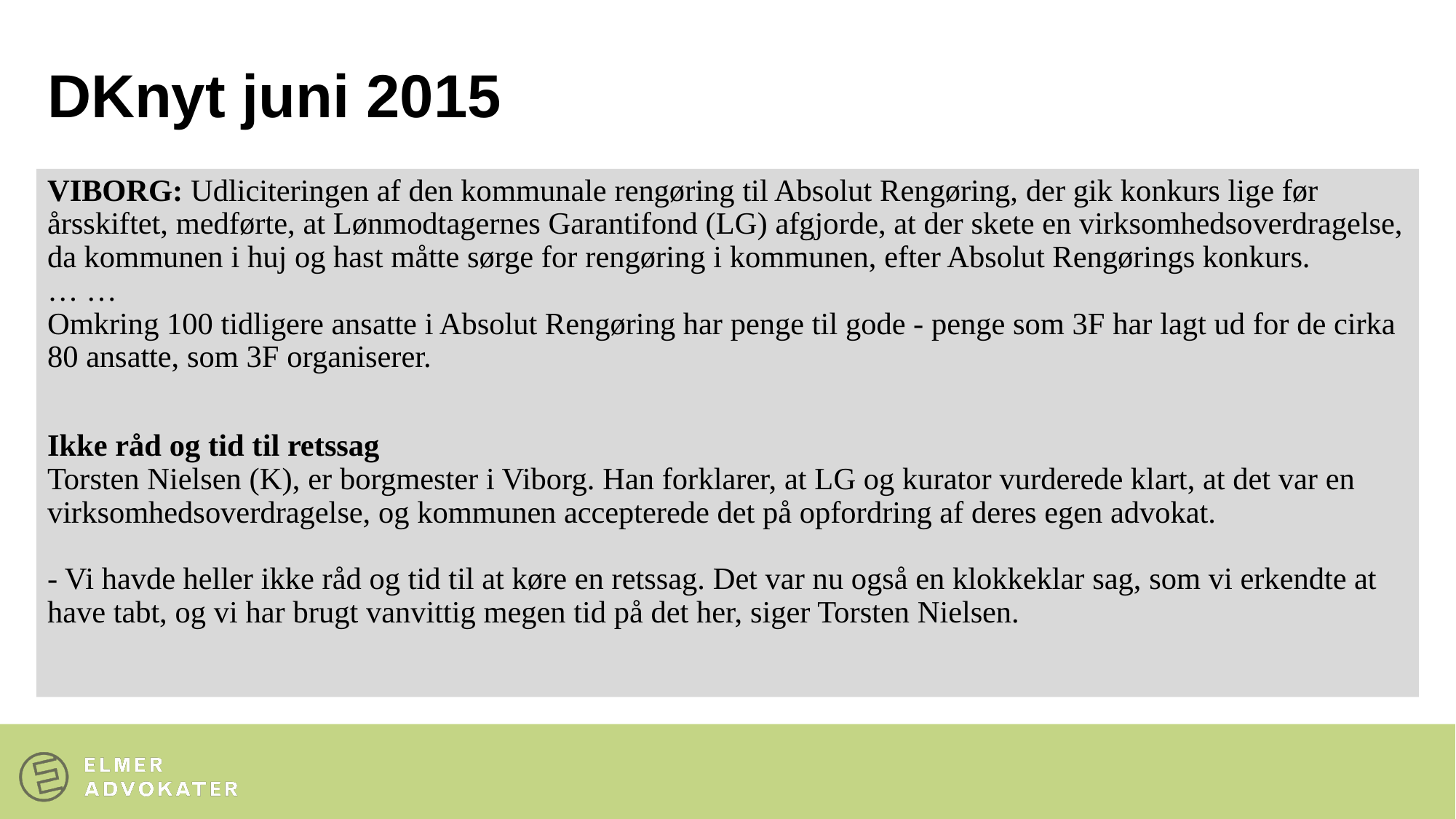

# DKnyt juni 2015
VIBORG: Udliciteringen af den kommunale rengøring til Absolut Rengøring, der gik konkurs lige før årsskiftet, medførte, at Lønmodtagernes Garantifond (LG) afgjorde, at der skete en virksomhedsoverdragelse, da kommunen i huj og hast måtte sørge for rengøring i kommunen, efter Absolut Rengørings konkurs.
… …
Omkring 100 tidligere ansatte i Absolut Rengøring har penge til gode - penge som 3F har lagt ud for de cirka 80 ansatte, som 3F organiserer.

Ikke råd og tid til retssag
Torsten Nielsen (K), er borgmester i Viborg. Han forklarer, at LG og kurator vurderede klart, at det var en virksomhedsoverdragelse, og kommunen accepterede det på opfordring af deres egen advokat.
- Vi havde heller ikke råd og tid til at køre en retssag. Det var nu også en klokkeklar sag, som vi erkendte at have tabt, og vi har brugt vanvittig megen tid på det her, siger Torsten Nielsen.